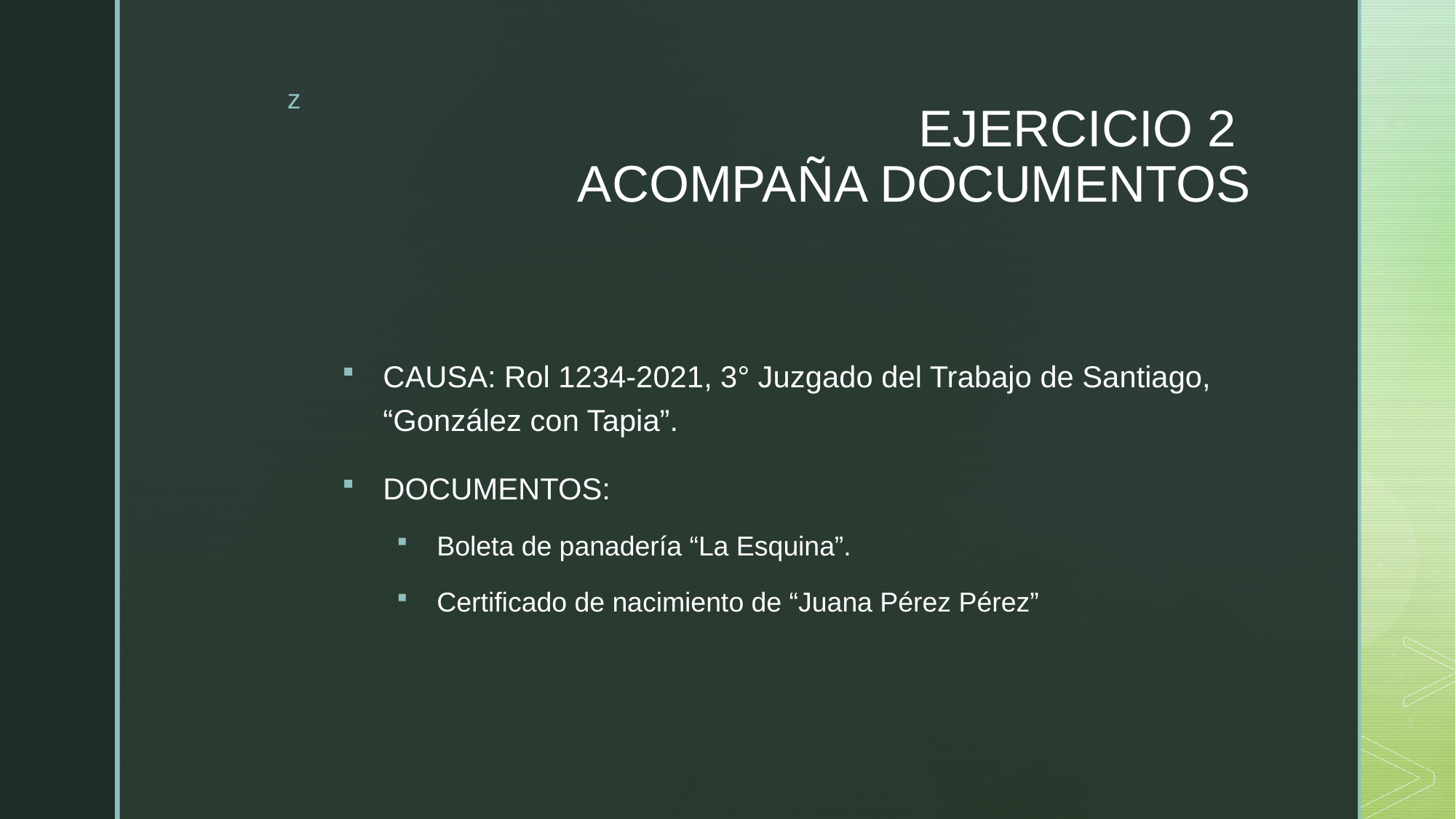

# EJERCICIO 2 ACOMPAÑA DOCUMENTOS
CAUSA: Rol 1234-2021, 3° Juzgado del Trabajo de Santiago, “González con Tapia”.
DOCUMENTOS:
Boleta de panadería “La Esquina”.
Certificado de nacimiento de “Juana Pérez Pérez”